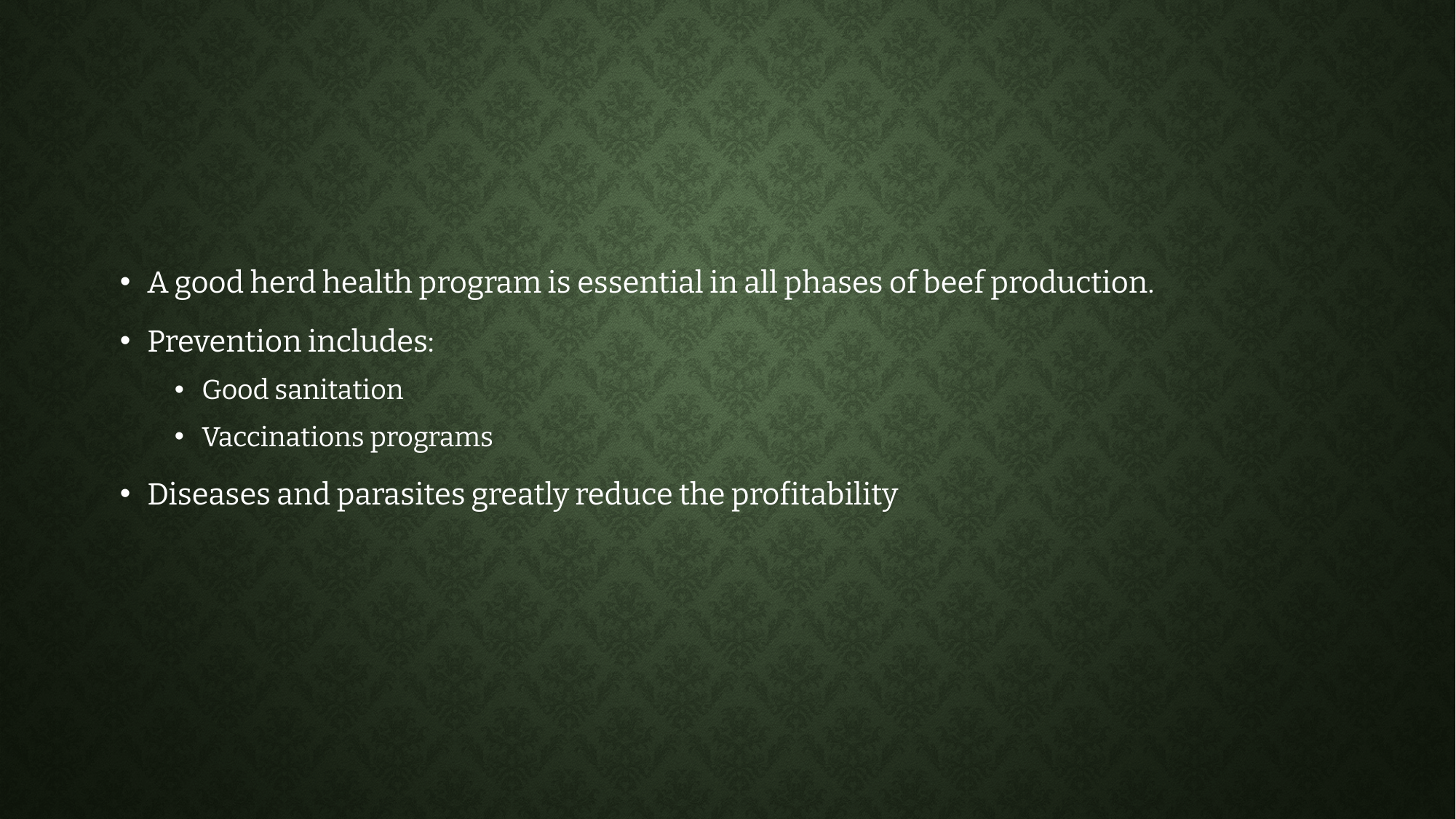

#
A good herd health program is essential in all phases of beef production.
Prevention includes:
Good sanitation
Vaccinations programs
Diseases and parasites greatly reduce the profitability